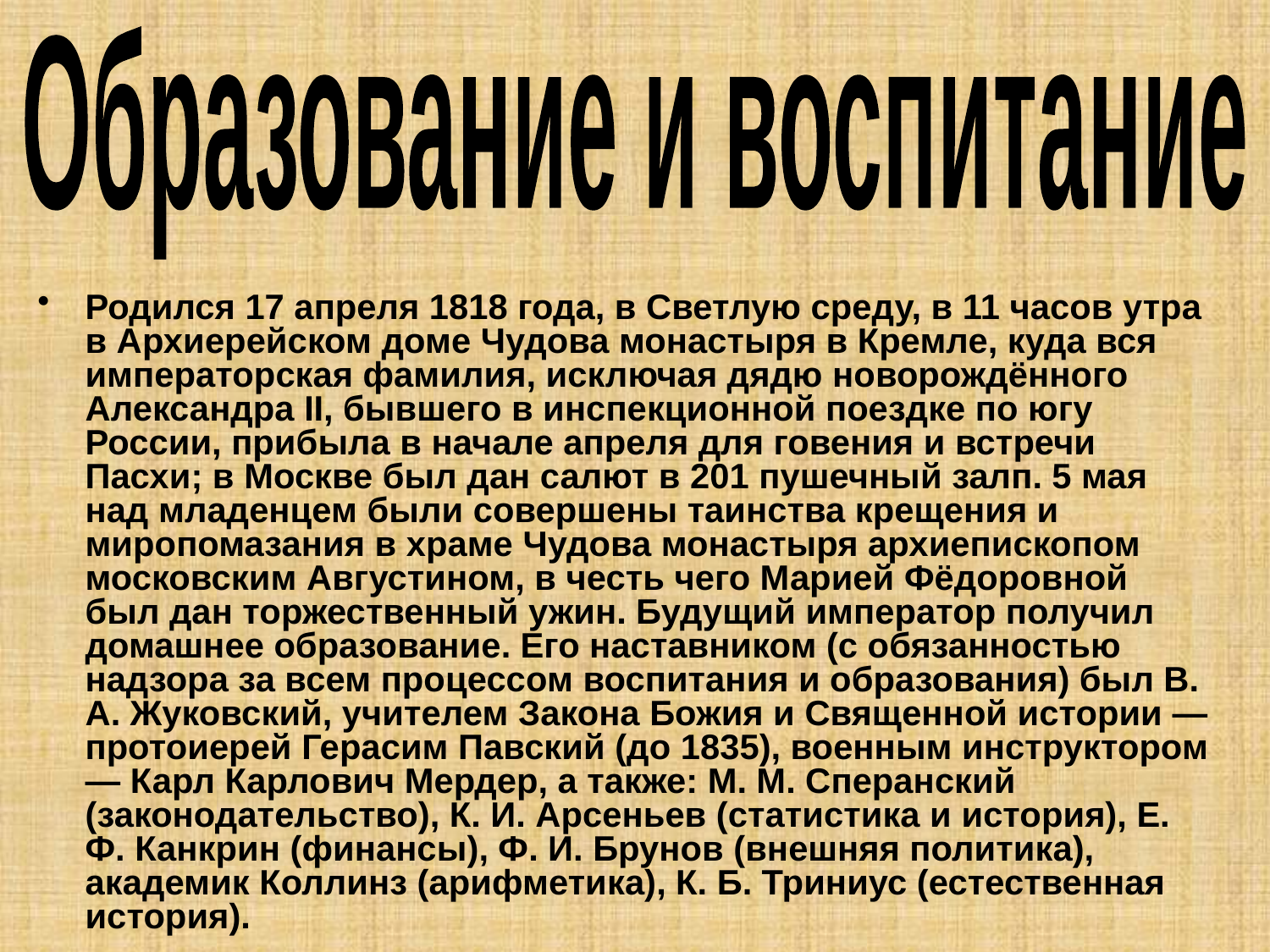

Образование и воспитание
Родился 17 апреля 1818 года, в Светлую среду, в 11 часов утра в Архиерейском доме Чудова монастыря в Кремле, куда вся императорская фамилия, исключая дядю новорождённого Александра II, бывшего в инспекционной поездке по югу России, прибыла в начале апреля для говения и встречи Пасхи; в Москве был дан салют в 201 пушечный залп. 5 мая над младенцем были совершены таинства крещения и миропомазания в храме Чудова монастыря архиепископом московским Августином, в честь чего Марией Фёдоровной был дан торжественный ужин. Будущий император получил домашнее образование. Его наставником (с обязанностью надзора за всем процессом воспитания и образования) был В. А. Жуковский, учителем Закона Божия и Священной истории — протоиерей Герасим Павский (до 1835), военным инструктором — Карл Карлович Мердер, а также: М. М. Сперанский (законодательство), К. И. Арсеньев (статистика и история), Е. Ф. Канкрин (финансы), Ф. И. Брунов (внешняя политика), академик Коллинз (арифметика), К. Б. Триниус (естественная история).